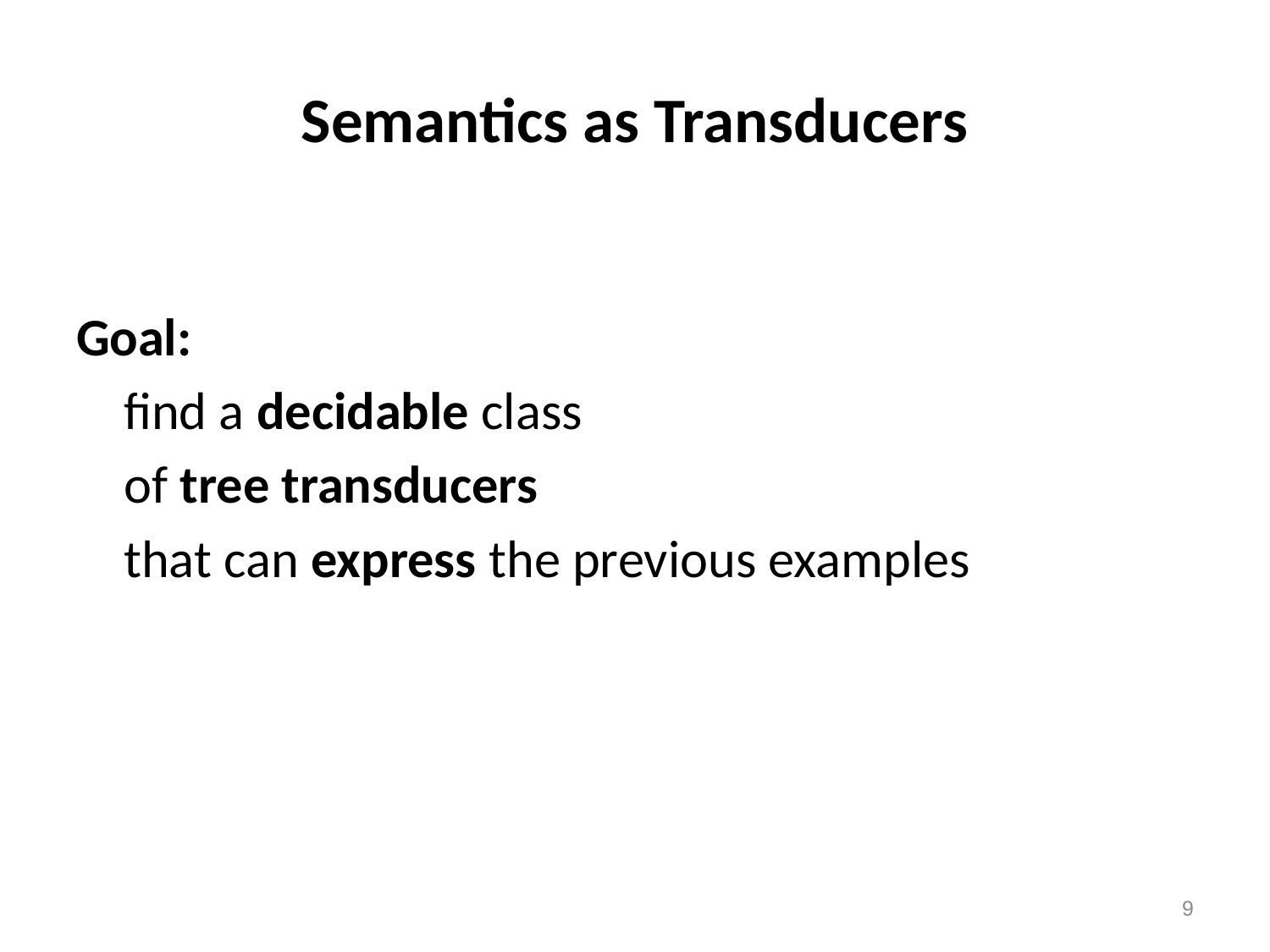

# Semantics as Transducers

Goal:
	find a decidable class
	of tree transducers
	that can express the previous examples

9